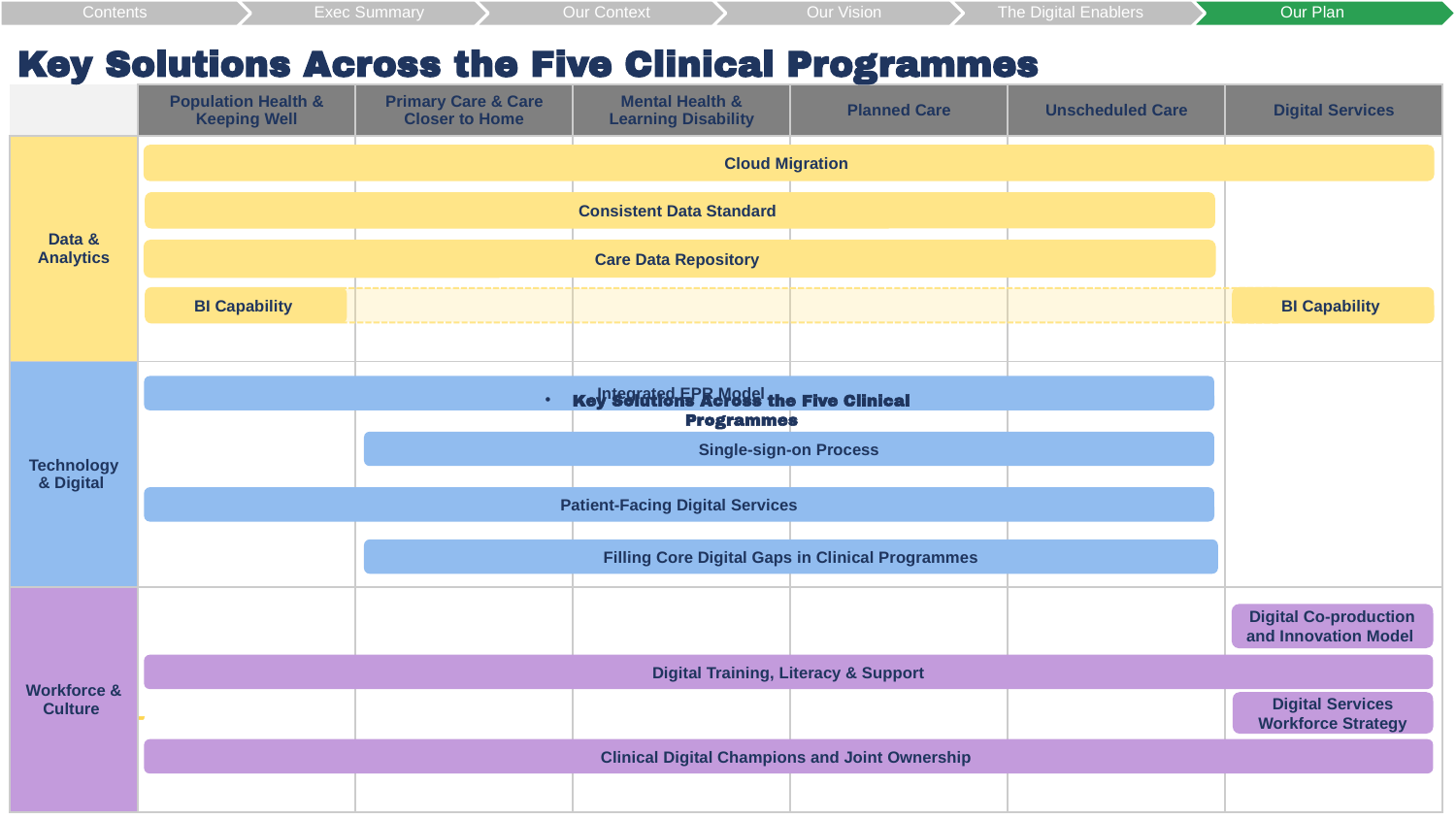

Contents
Exec Summary
Our Context
Our Vision
The Digital Enablers
Our Plan

Contents
Exec Summary
Our Context
Our Vision
Our Plan
Appendix
Key Solutions Across the Five Clinical Programmes​
|  | Population Health & Keeping Well | Primary Care & Care Closer to Home | Mental Health & Learning Disability | Planned Care | Unscheduled Care | Digital Services |
| --- | --- | --- | --- | --- | --- | --- |
| Data & Analytics |  |  |  |  |  |  |
| Technology & Digital |  |  |  |  |  |  |
| Workforce & Culture |  |  |  |  |  |  |
Cloud Migration
Consistent Data Standard
Care Data Repository
BI Capability

BI Capability
 Integrated EPR Model
Key Solutions Across the Five Clinical Programmes​
Single-sign-on Process
Patient-Facing Digital Services
Filling Core Digital Gaps in Clinical Programmes
Digital Co-production and Innovation Model
Digital Training, Literacy & Support
Digital Services Workforce Strategy

Clinical Digital Champions and Joint Ownership